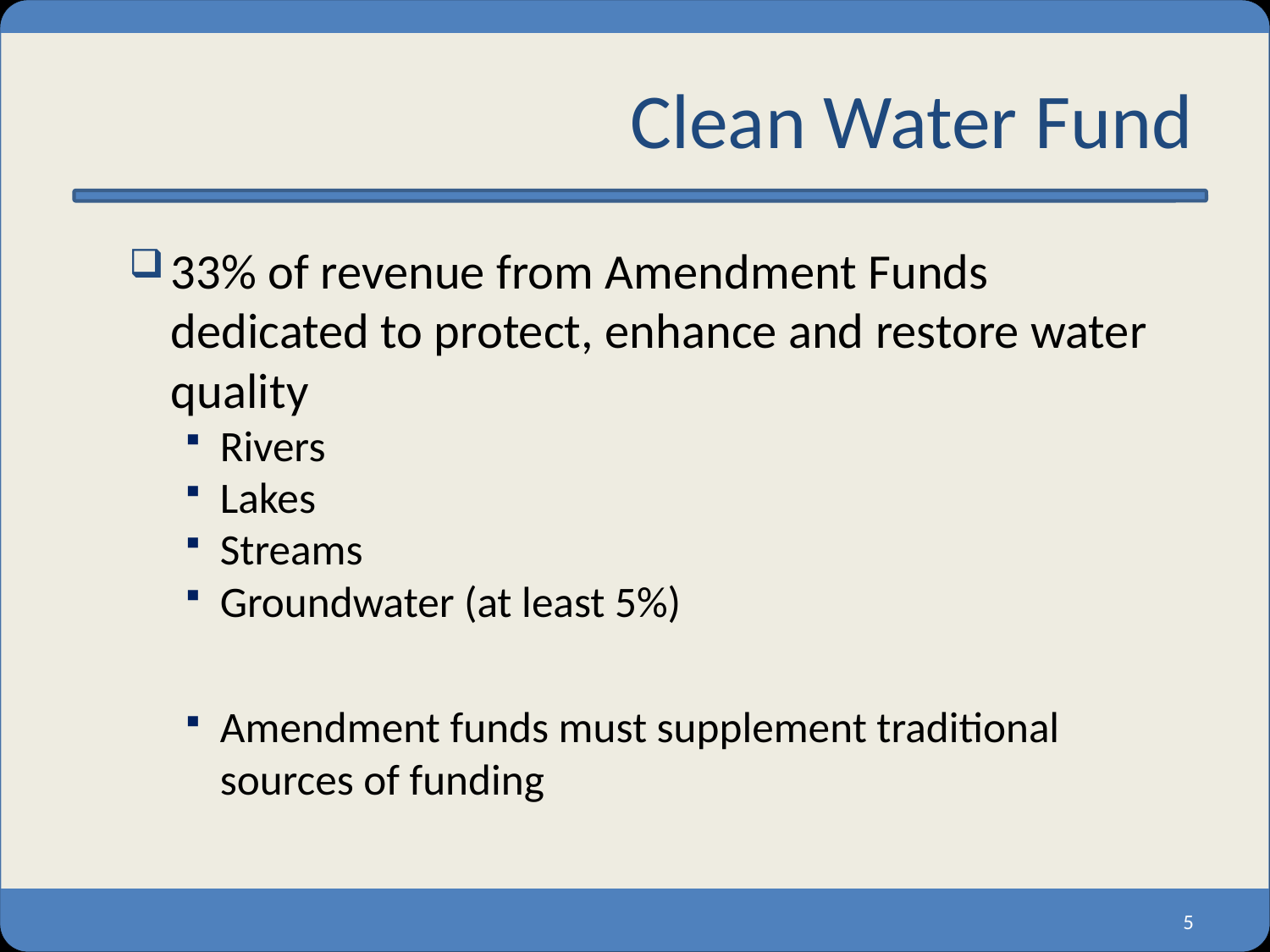

# Clean Water Fund
33% of revenue from Amendment Funds dedicated to protect, enhance and restore water quality
Rivers
Lakes
Streams
Groundwater (at least 5%)

Amendment funds must supplement traditional sources of funding

5